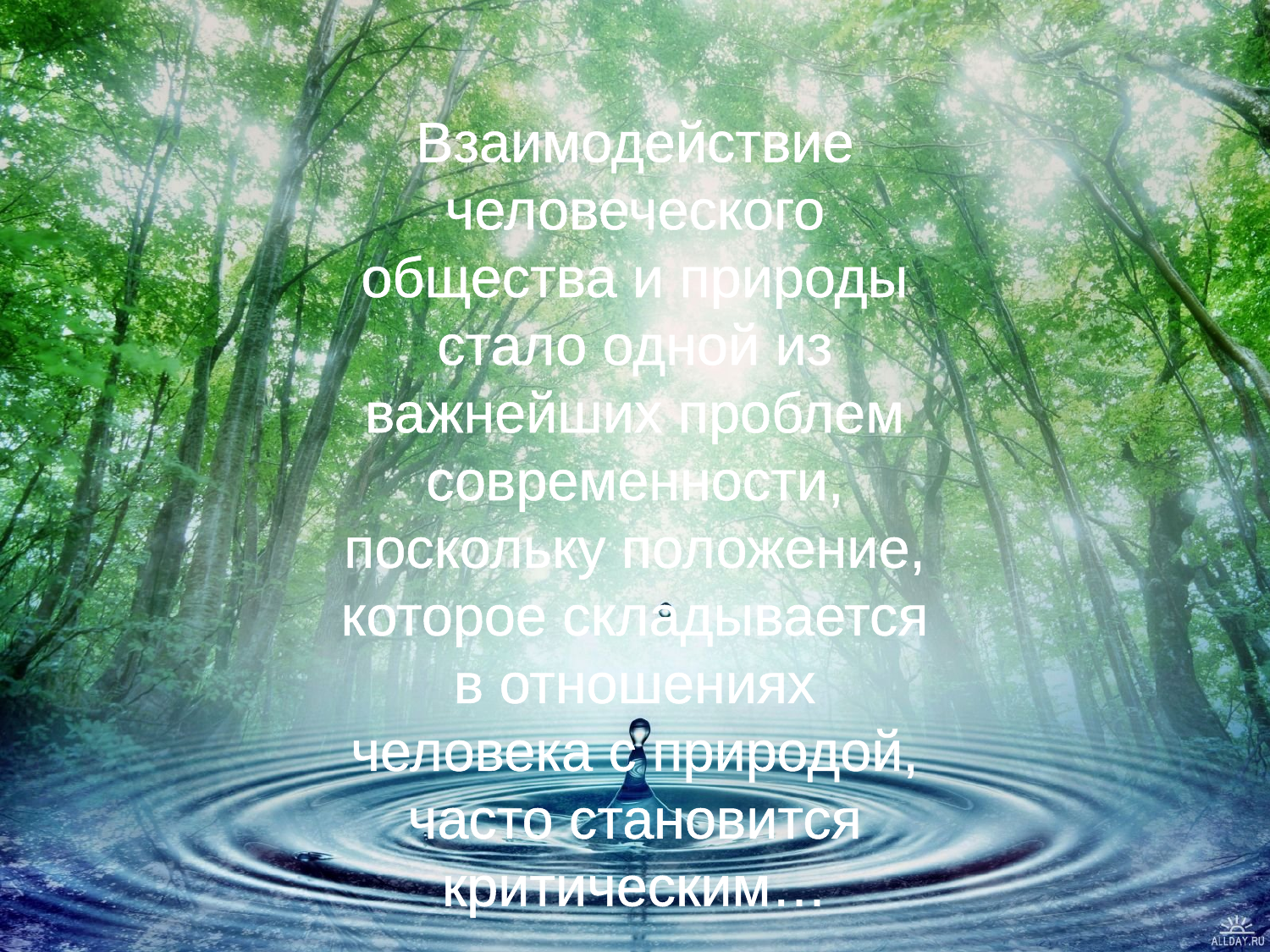

Взаимодействие человеческого общества и природы стало одной из важнейших проблем современности, поскольку положение, которое складывается в отношениях человека с природой, часто становится критическим…